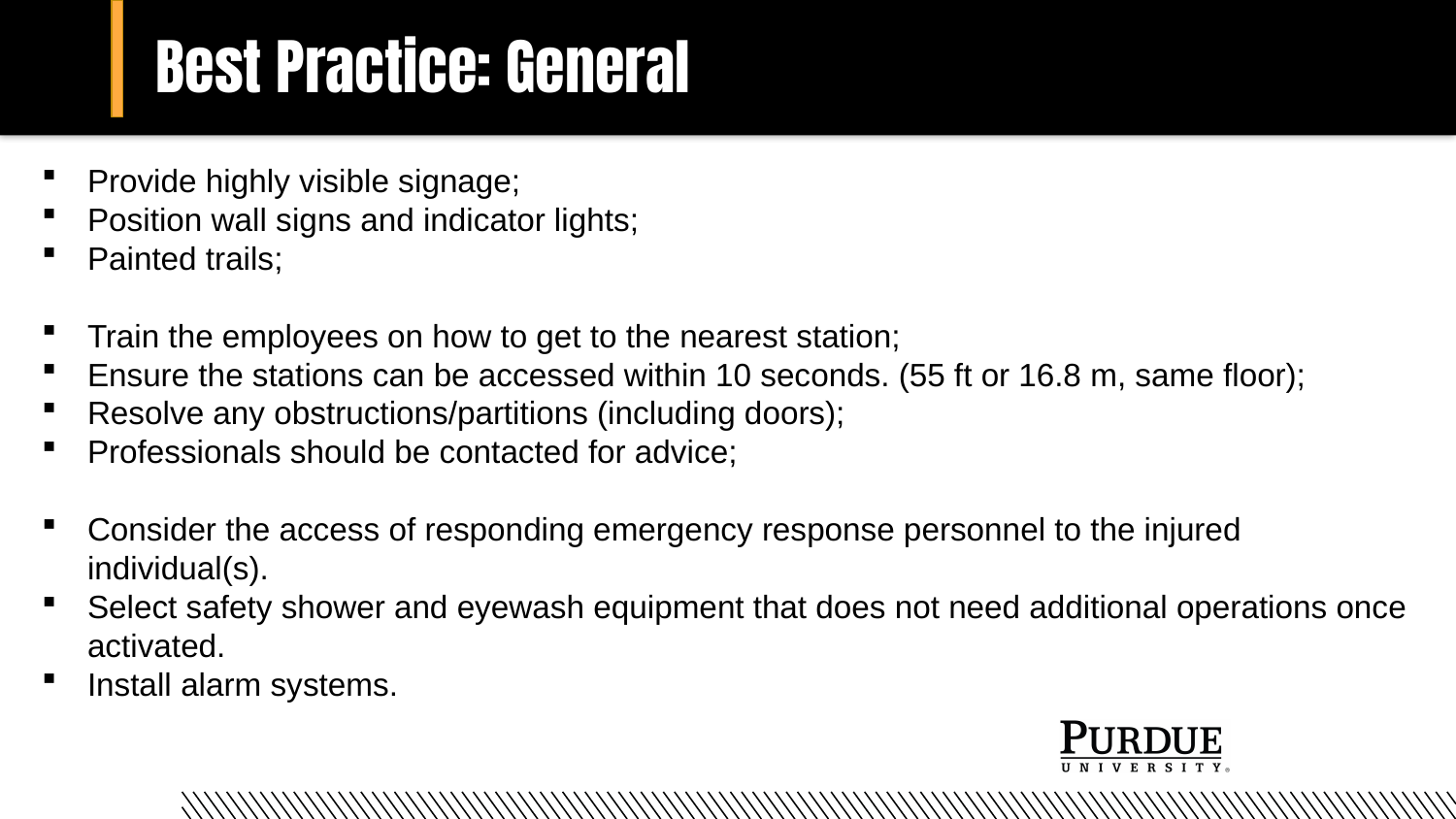

# Best Practice: General
Provide highly visible signage;
Position wall signs and indicator lights;
Painted trails;

Train the employees on how to get to the nearest station;
Ensure the stations can be accessed within 10 seconds. (55 ft or 16.8 m, same floor);
Resolve any obstructions/partitions (including doors);
Professionals should be contacted for advice;

Consider the access of responding emergency response personnel to the injured individual(s).
Select safety shower and eyewash equipment that does not need additional operations once activated.
Install alarm systems.